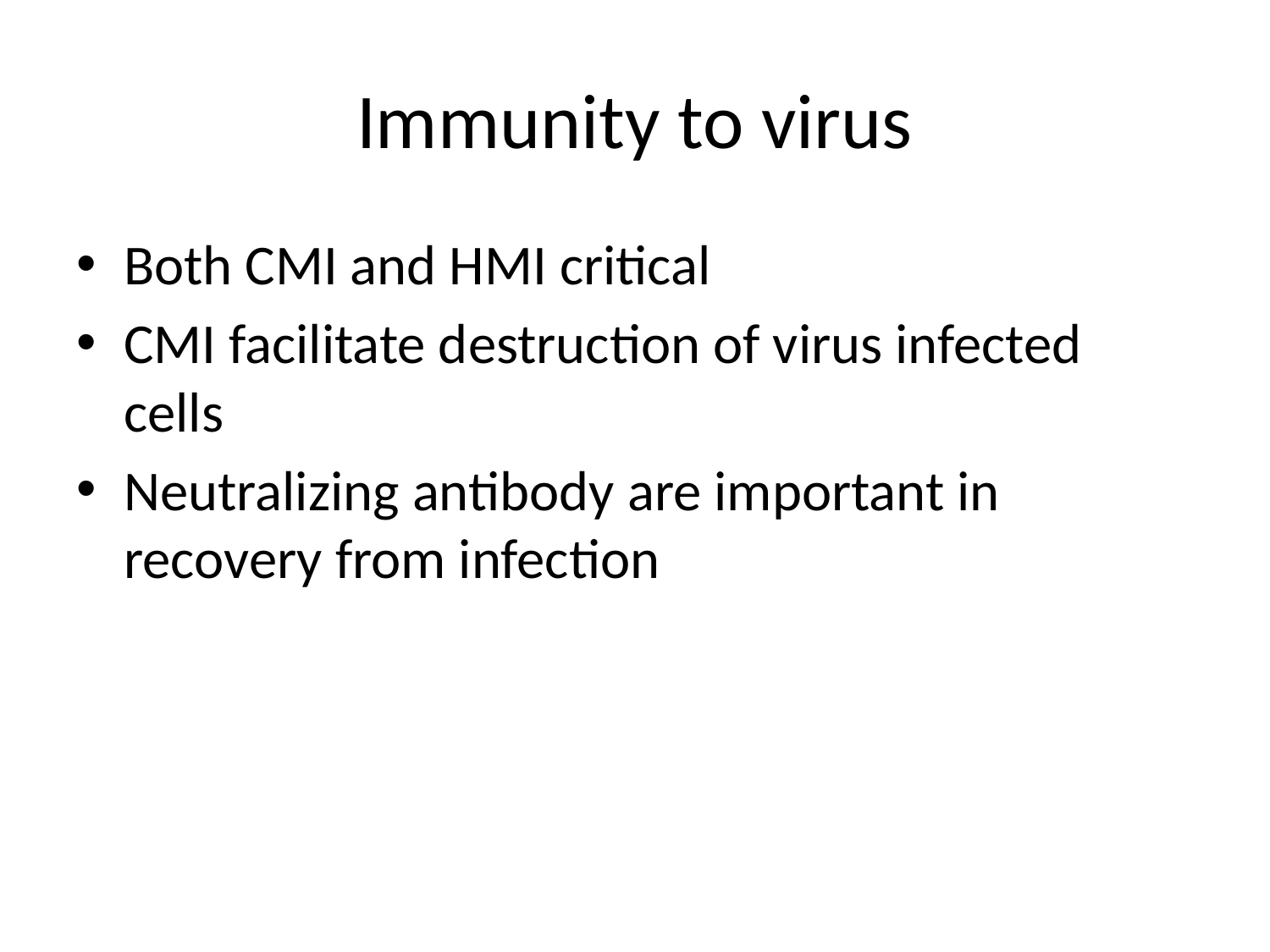

# Immunity to virus
Both CMI and HMI critical
CMI facilitate destruction of virus infected cells
Neutralizing antibody are important in recovery from infection